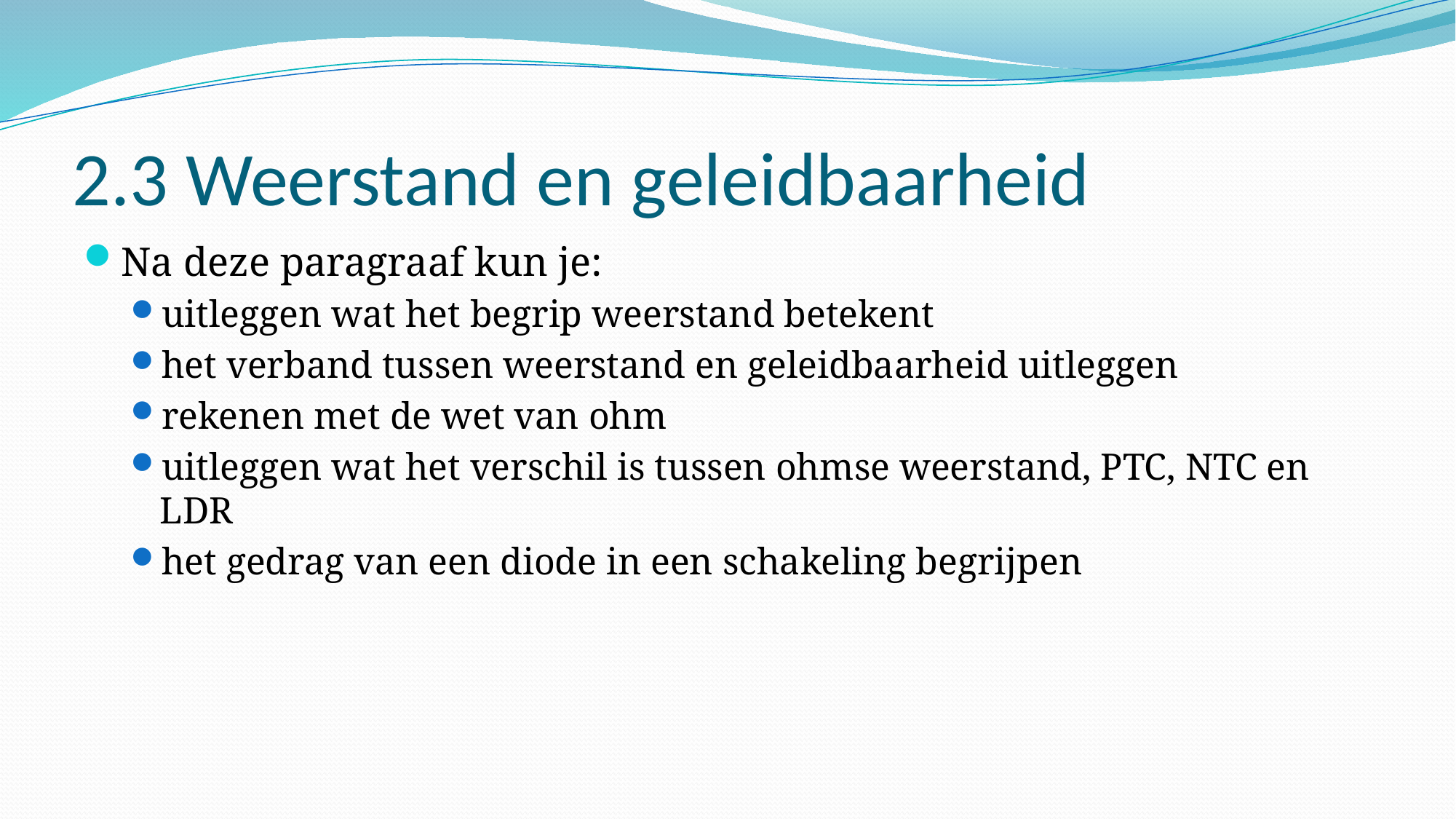

# 2.3 Weerstand en geleidbaarheid
Na deze paragraaf kun je:
uitleggen wat het begrip weerstand betekent
het verband tussen weerstand en geleidbaarheid uitleggen
rekenen met de wet van ohm
uitleggen wat het verschil is tussen ohmse weerstand, PTC, NTC en LDR
het gedrag van een diode in een schakeling begrijpen